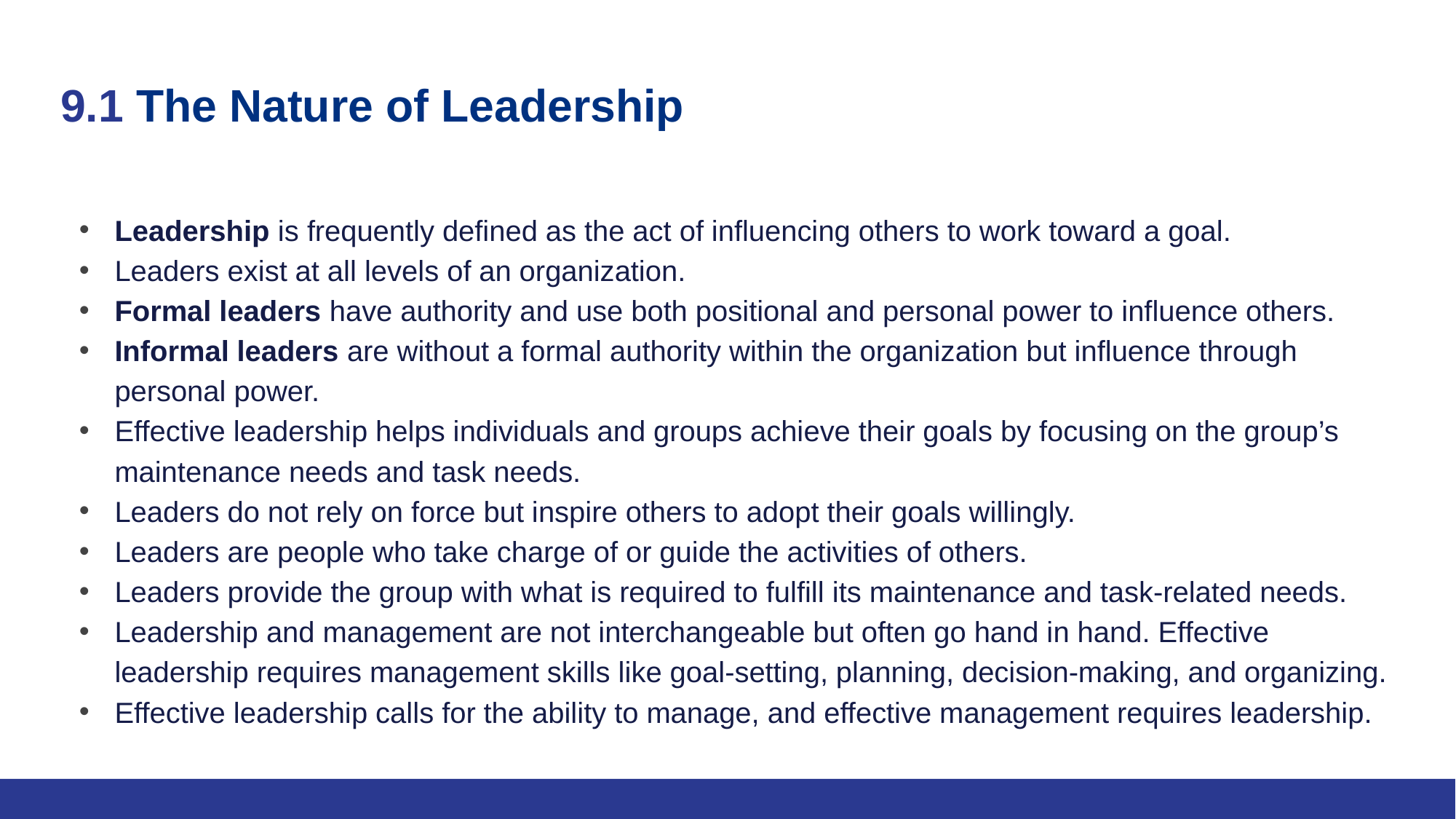

# 9.1 The Nature of Leadership
Leadership is frequently defined as the act of influencing others to work toward a goal.
Leaders exist at all levels of an organization.
Formal leaders have authority and use both positional and personal power to influence others.
Informal leaders are without a formal authority within the organization but influence through personal power.
Effective leadership helps individuals and groups achieve their goals by focusing on the group’s maintenance needs and task needs.
Leaders do not rely on force but inspire others to adopt their goals willingly.
Leaders are people who take charge of or guide the activities of others.
Leaders provide the group with what is required to fulfill its maintenance and task-related needs.
Leadership and management are not interchangeable but often go hand in hand. Effective leadership requires management skills like goal-setting, planning, decision-making, and organizing.
Effective leadership calls for the ability to manage, and effective management requires leadership.